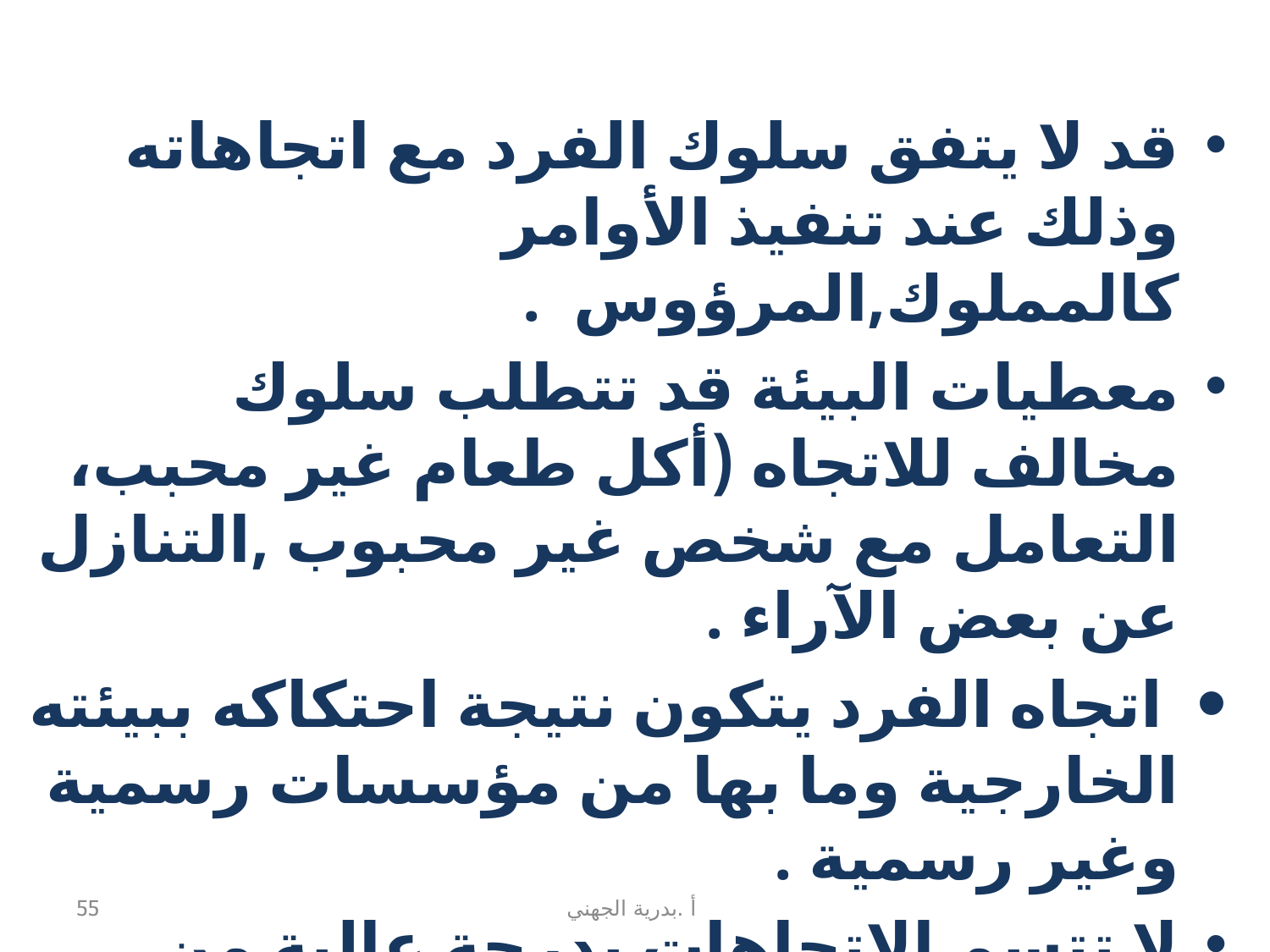

قد لا يتفق سلوك الفرد مع اتجاهاته وذلك عند تنفيذ الأوامر كالمملوك,المرؤوس  .
معطيات البيئة قد تتطلب سلوك مخالف للاتجاه (أكل طعام غير محبب، التعامل مع شخص غير محبوب ,التنازل عن بعض الآراء .
 اتجاه الفرد يتكون نتيجة احتكاكه ببيئته الخارجية وما بها من مؤسسات رسمية وغير رسمية .
لا تتسم الاتجاهات بدرجة عالية من الثبات فهي قابلة للتعديل والتغيير مجاراة للتغيير في البيئة .
55
أ .بدرية الجهني